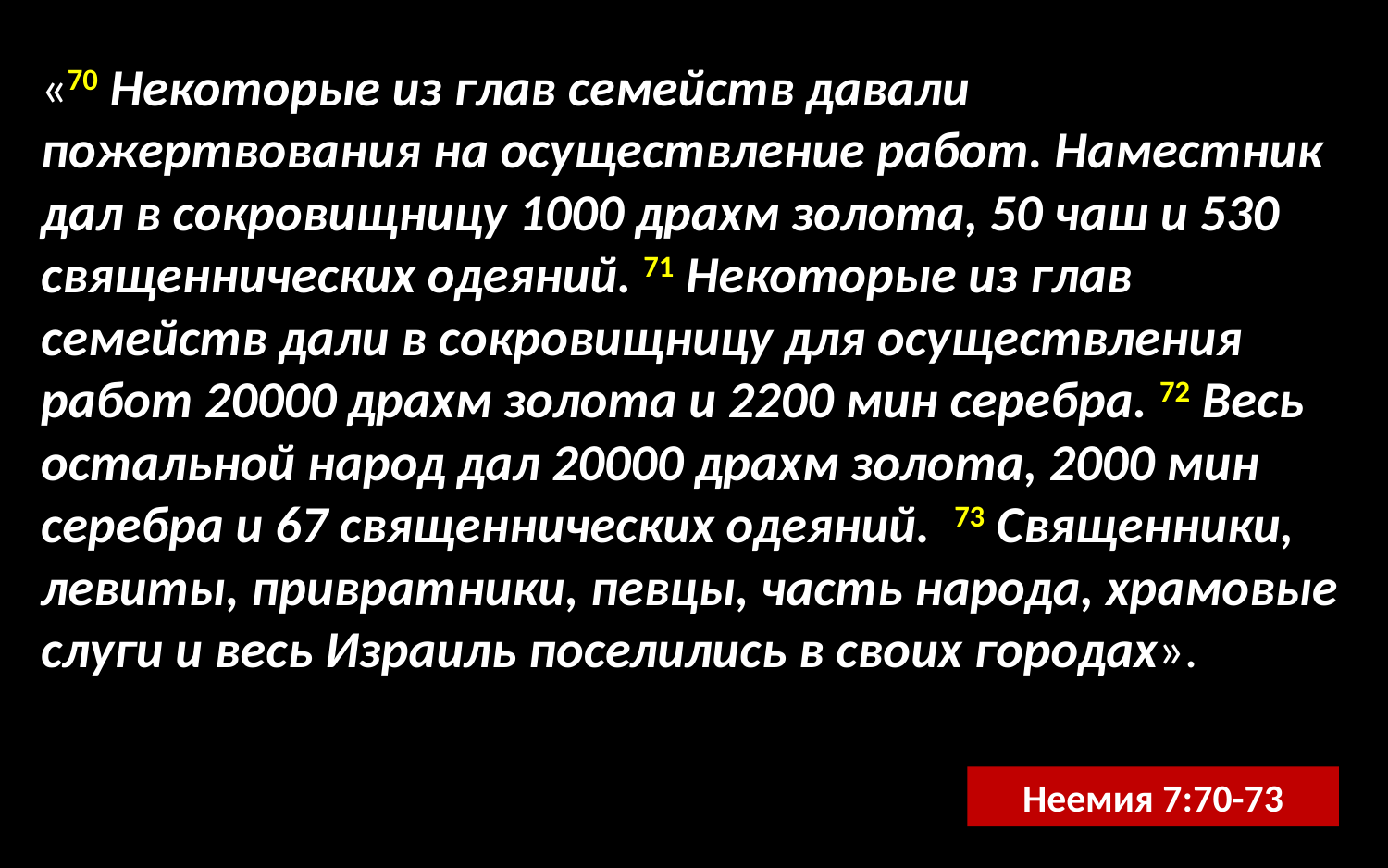

«70 Некоторые из глав семейств давали пожертвования на осуществление работ. Наместник дал в сокровищницу 1000 драхм золота, 50 чаш и 530 священнических одеяний. 71 Некоторые из глав семейств дали в сокровищницу для осуществления работ 20000 драхм золота и 2200 мин серебра. 72 Весь остальной народ дал 20000 драхм золота, 2000 мин серебра и 67 священнических одеяний.  73 Священники, левиты, привратники, певцы, часть народа, храмовые слуги и весь Израиль поселились в своих городах».
Неемия 7:70-73